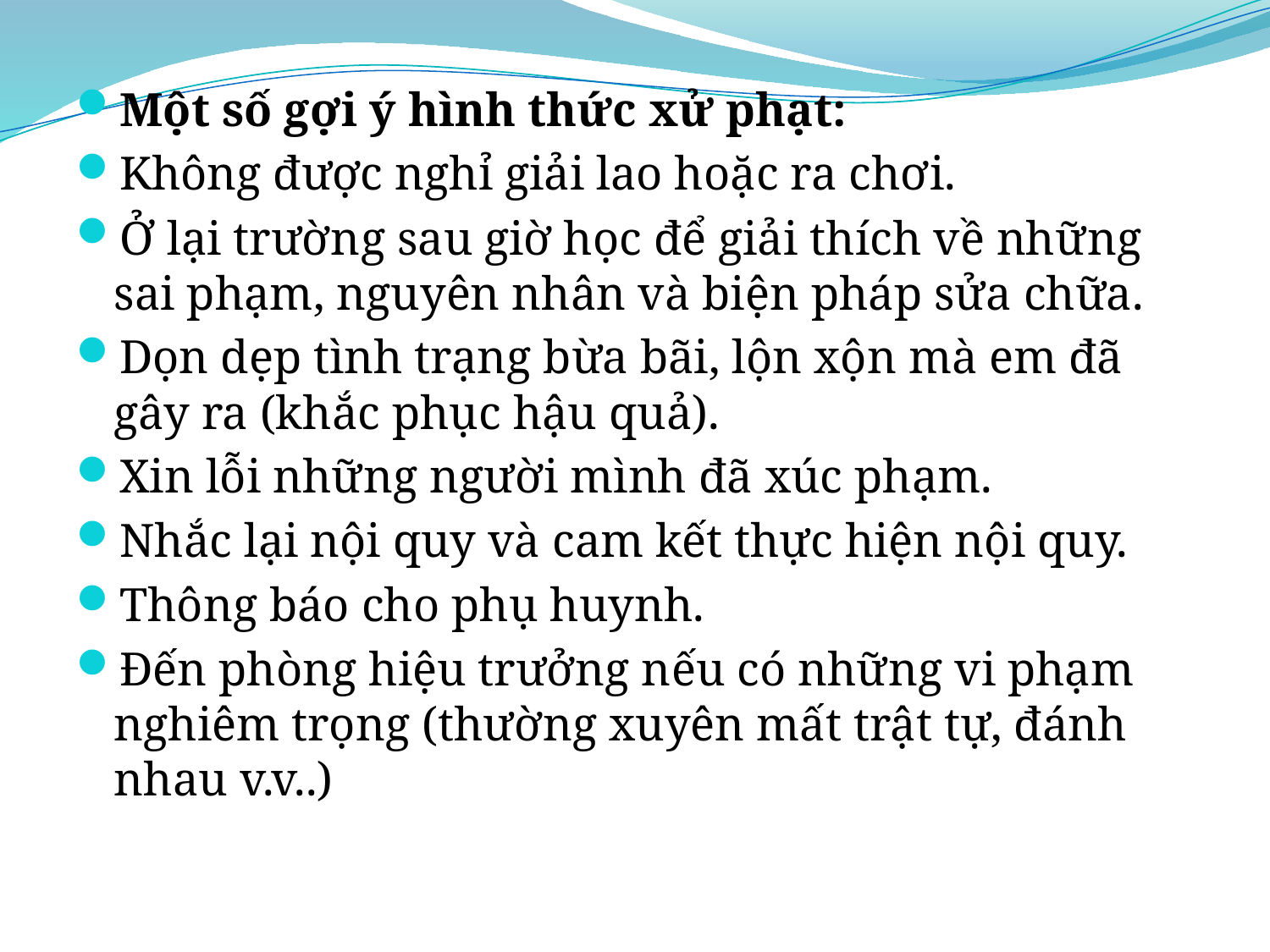

Một số gợi ý hình thức xử phạt:
Không được nghỉ giải lao hoặc ra chơi.
Ở lại trường sau giờ học để giải thích về những sai phạm, nguyên nhân và biện pháp sửa chữa.
Dọn dẹp tình trạng bừa bãi, lộn xộn mà em đã gây ra (khắc phục hậu quả).
Xin lỗi những người mình đã xúc phạm.
Nhắc lại nội quy và cam kết thực hiện nội quy.
Thông báo cho phụ huynh.
Đến phòng hiệu trưởng nếu có những vi phạm nghiêm trọng (thường xuyên mất trật tự, đánh nhau v.v..)